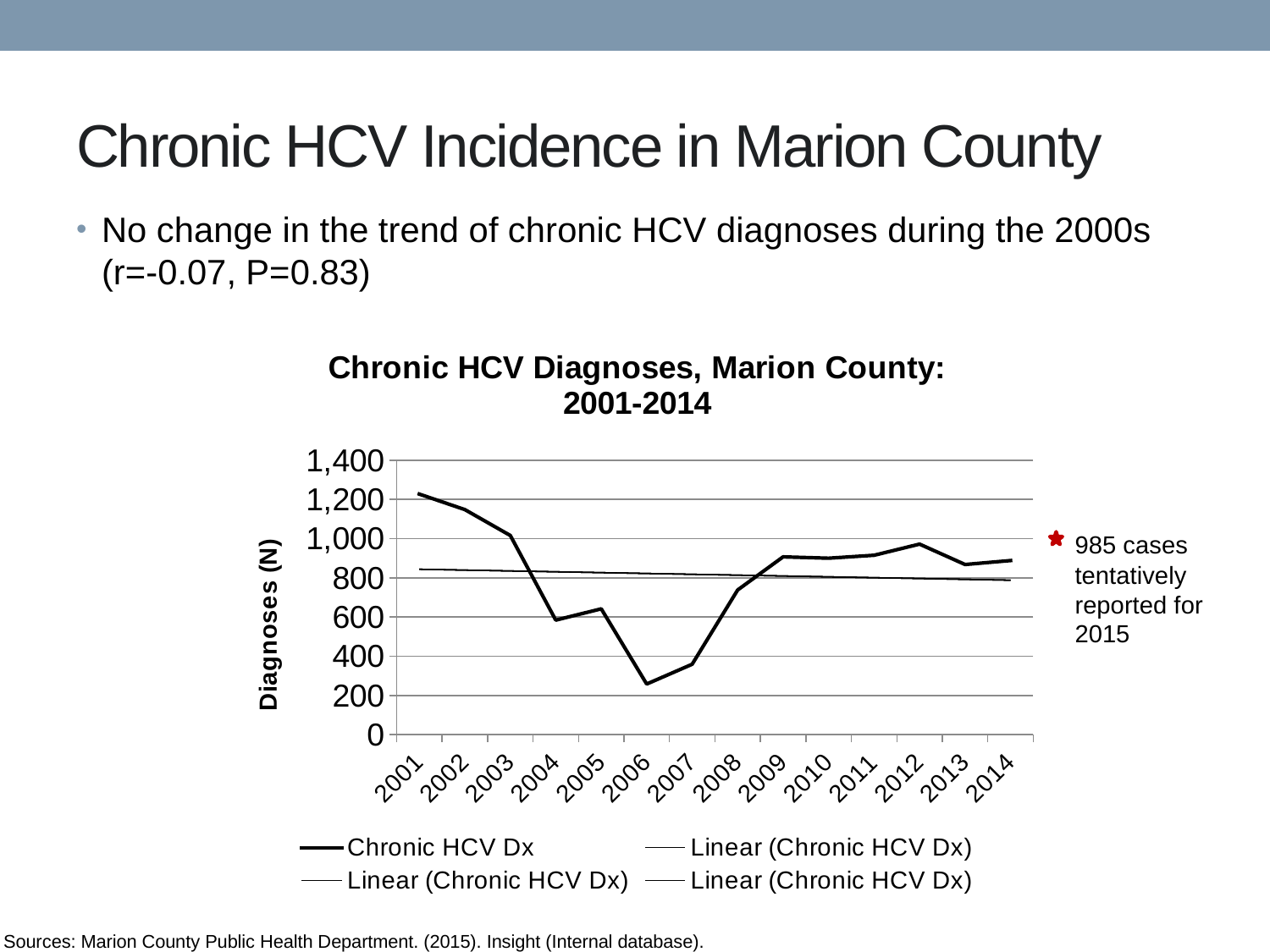

# Chronic HCV Incidence in Marion County
No change in the trend of chronic HCV diagnoses during the 2000s (r=-0.07, P=0.83)

### Chart: Chronic HCV Diagnoses, Marion County: 2001-2014

| Category |  |
|---|---|
| 2001 | 1227.0 |
| 2002 | 1148.0 |
| 2003 | 1016.0 |
| 2004 | 584.0 |
| 2005 | 642.0 |
| 2006 | 258.0 |
| 2007 | 359.0 |
| 2008 | 738.0 |
| 2009 | 907.0 |
| 2010 | 900.0 |
| 2011 | 915.0 |
| 2012 | 972.0 |
| 2013 | 868.0 |
| 2014 | 888.0 |
985 cases tentatively reported for 2015

Sources: Marion County Public Health Department. (2015). Insight (Internal database).